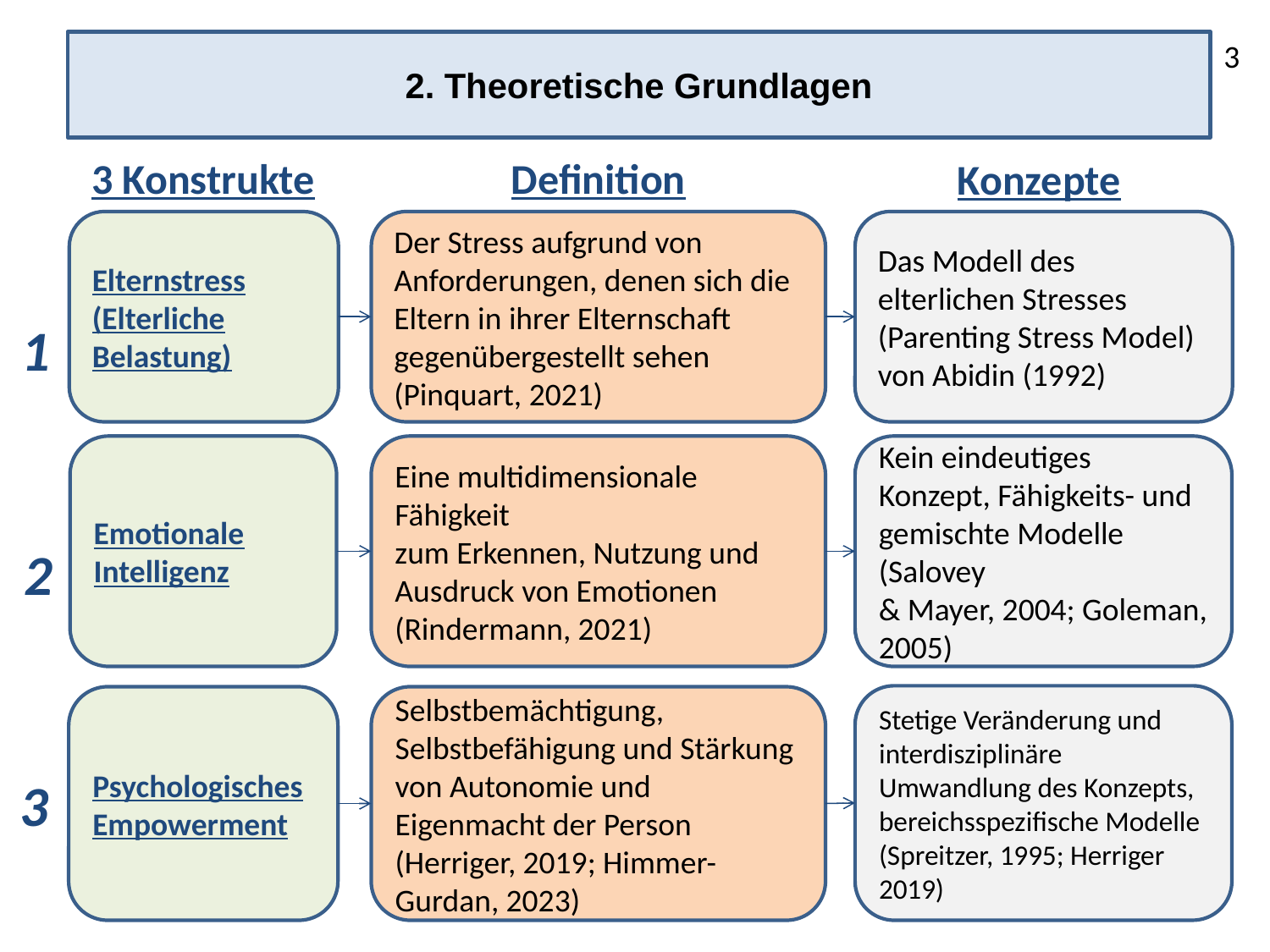

3
# 2. Theoretische Grundlagen
3 Konstrukte
Definition
Konzepte
Der Stress aufgrund von Anforderungen, denen sich die Eltern in ihrer Elternschaft gegenübergestellt sehen (Pinquart, 2021)
Das Modell des elterlichen Stresses (Parenting Stress Model) von Abidin (1992)
Elternstress (Elterliche Belastung)
1
Emotionale Intelligenz
Eine multidimensionale Fähigkeit
zum Erkennen, Nutzung und Ausdruck von Emotionen (Rindermann, 2021)
Kein eindeutiges Konzept, Fähigkeits- und gemischte Modelle (Salovey
& Mayer, 2004; Goleman, 2005)
2
Stetige Veränderung und interdisziplinäre Umwandlung des Konzepts, bereichsspezifische Modelle (Spreitzer, 1995; Herriger 2019)
Psychologisches Empowerment
Selbstbemächtigung, Selbstbefähigung und Stärkung von Autonomie und Eigenmacht der Person (Herriger, 2019; Himmer-Gurdan, 2023)
3